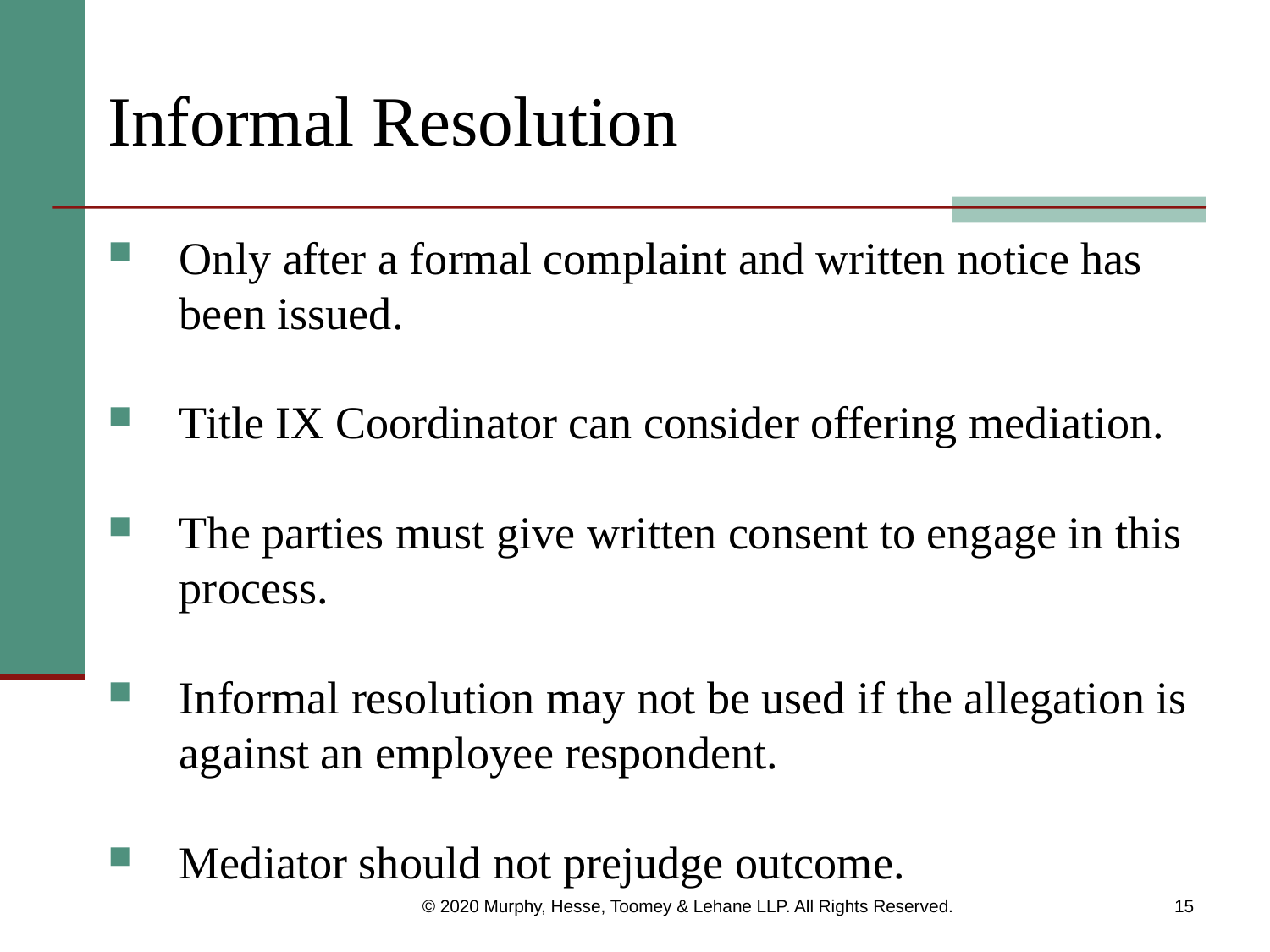

# Informal Resolution
Only after a formal complaint and written notice has been issued.

Title IX Coordinator can consider offering mediation.

The parties must give written consent to engage in this process.

Informal resolution may not be used if the allegation is against an employee respondent.

Mediator should not prejudge outcome.
© 2020 Murphy, Hesse, Toomey & Lehane LLP. All Rights Reserved.
15